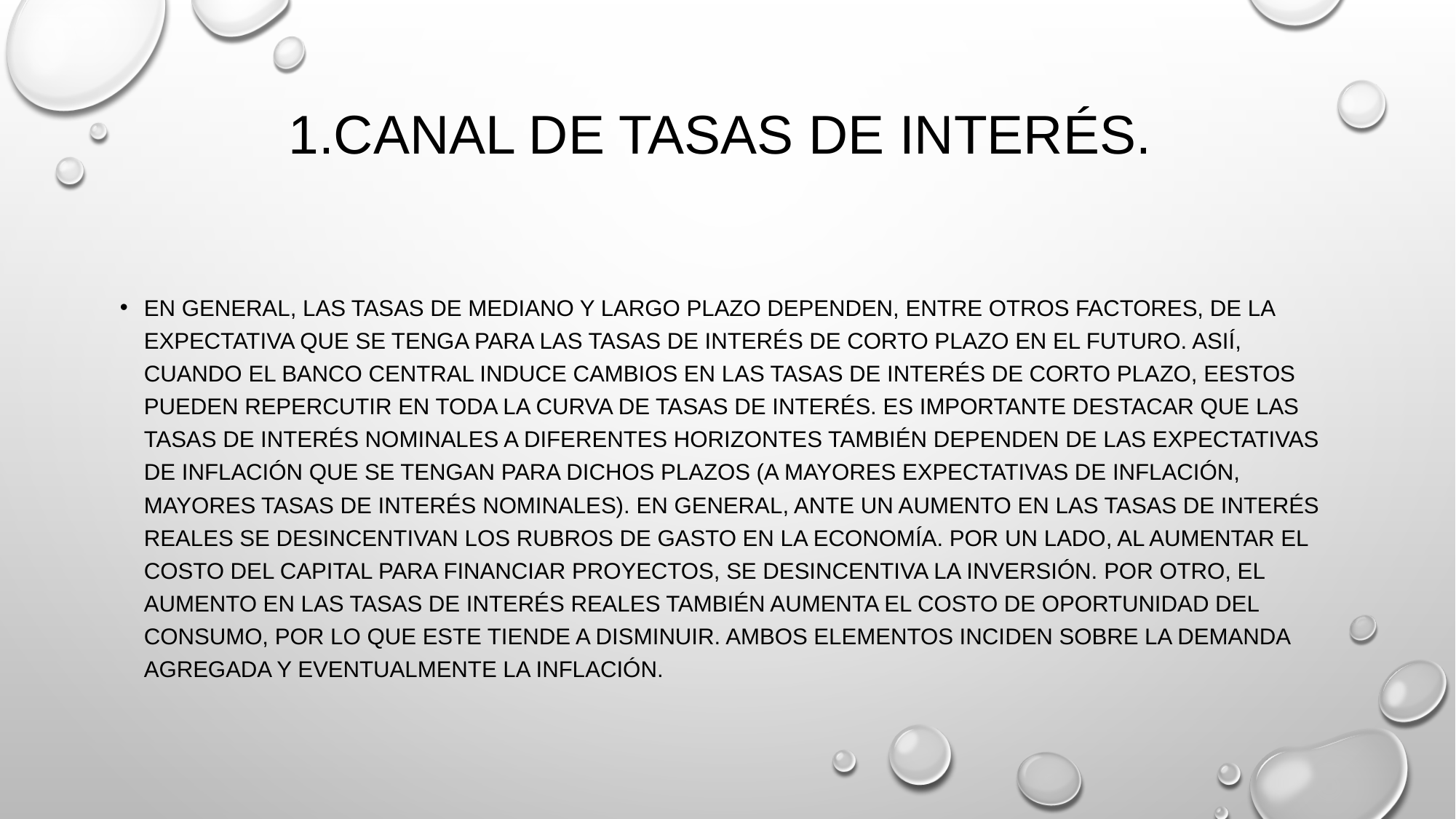

# 1.Canal de Tasas de Interés.
En general, las tasas de mediano y largo plazo dependen, entre otros factores, de la expectativa que se tenga para las tasas de interÉs de corto plazo en el futuro. AsiÍ, cuando el banco central induce cambios en las tasas de interÉs de corto plazo, eEstos pueden repercutir en toda la curva de tasas de interÉs. Es importante destacar que las tasas de interÉs nominales a diferentes horizontes tambiÉn dependen de las expectativas de inflaciÓn que se tengan para dichos plazos (a mayores expectativas de inflaciÓn, mayores tasas de interÉs nominales). En general, ante un aumento en las tasas de interÉs reales se desincentivan los rubros de gasto en la economÍa. Por un lado, al aumentar el costo del capital para financiar proyectos, se desincentiva la inversiÓn. Por otro, el aumento en las tasas de interÉs reales tambiÉn aumenta el costo de oportunidad del consumo, por lo que este tiende a disminuir. Ambos elementos inciden sobre la demanda agregada y eventualmente la inflación.